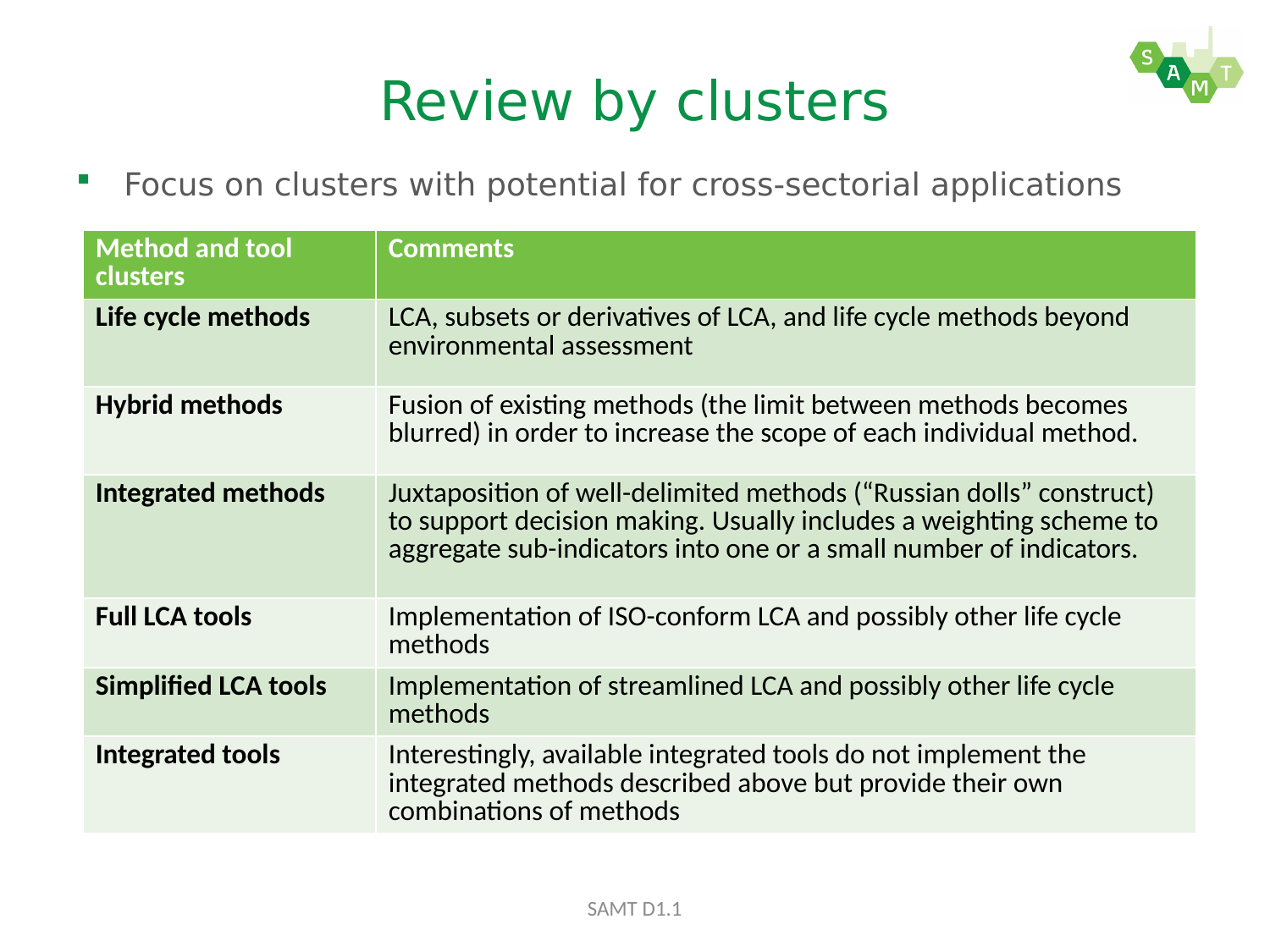

# Review by clusters
Focus on clusters with potential for cross-sectorial applications

| Method and tool clusters | Comments |
| --- | --- |
| Life cycle methods | LCA, subsets or derivatives of LCA, and life cycle methods beyond environmental assessment |
| Hybrid methods | Fusion of existing methods (the limit between methods becomes blurred) in order to increase the scope of each individual method. |
| Integrated methods | Juxtaposition of well-delimited methods (“Russian dolls” construct) to support decision making. Usually includes a weighting scheme to aggregate sub-indicators into one or a small number of indicators. |
| Full LCA tools | Implementation of ISO-conform LCA and possibly other life cycle methods |
| Simplified LCA tools | Implementation of streamlined LCA and possibly other life cycle methods |
| Integrated tools | Interestingly, available integrated tools do not implement the integrated methods described above but provide their own combinations of methods |
SAMT D1.1